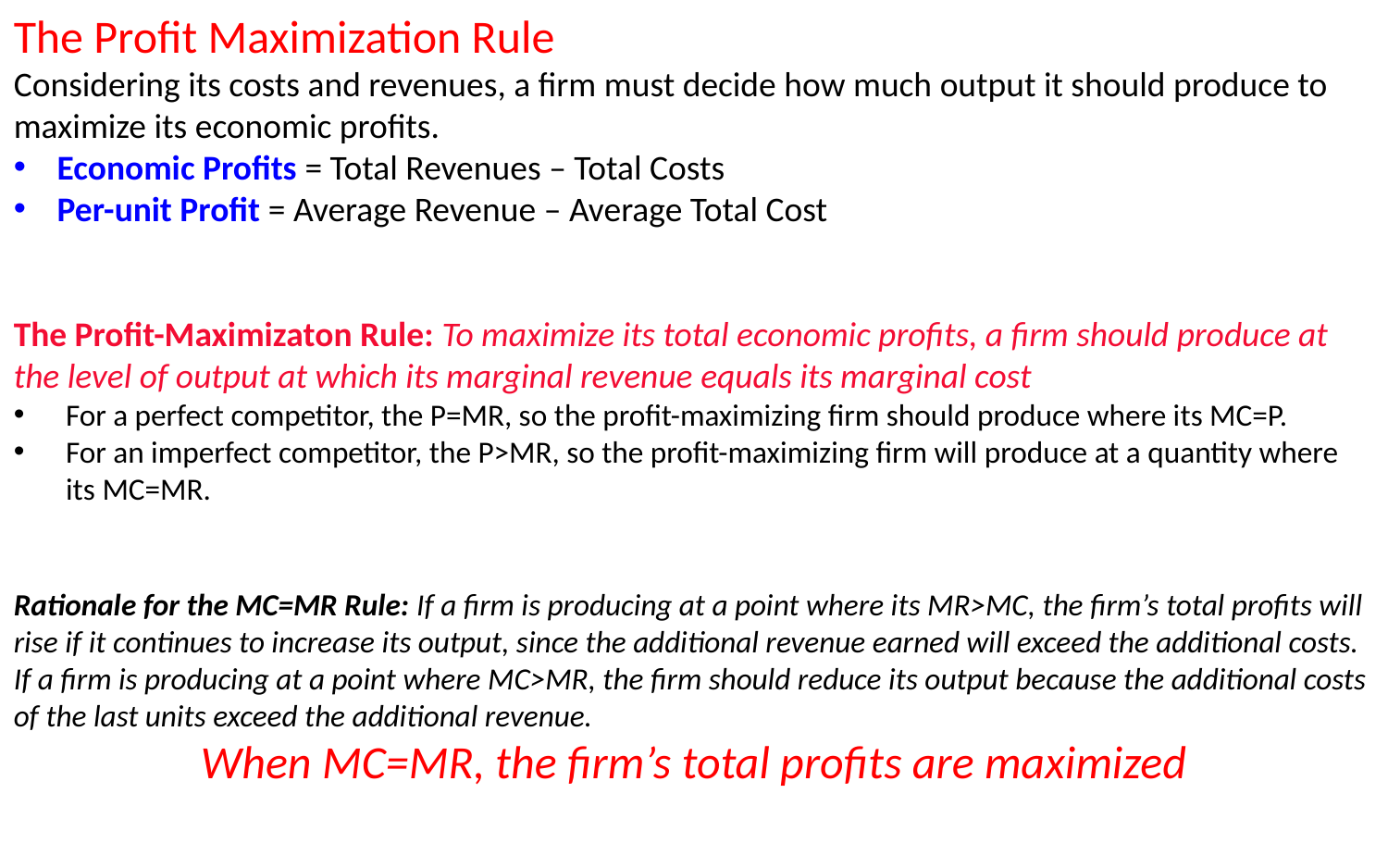

The Profit Maximization Rule
Considering its costs and revenues, a firm must decide how much output it should produce to maximize its economic profits.
Economic Profits = Total Revenues – Total Costs
Per-unit Profit = Average Revenue – Average Total Cost

The Profit-Maximizaton Rule: To maximize its total economic profits, a firm should produce at the level of output at which its marginal revenue equals its marginal cost
For a perfect competitor, the P=MR, so the profit-maximizing firm should produce where its MC=P.
For an imperfect competitor, the P>MR, so the profit-maximizing firm will produce at a quantity where its MC=MR.

Rationale for the MC=MR Rule: If a firm is producing at a point where its MR>MC, the firm’s total profits will rise if it continues to increase its output, since the additional revenue earned will exceed the additional costs. If a firm is producing at a point where MC>MR, the firm should reduce its output because the additional costs of the last units exceed the additional revenue.
When MC=MR, the firm’s total profits are maximized